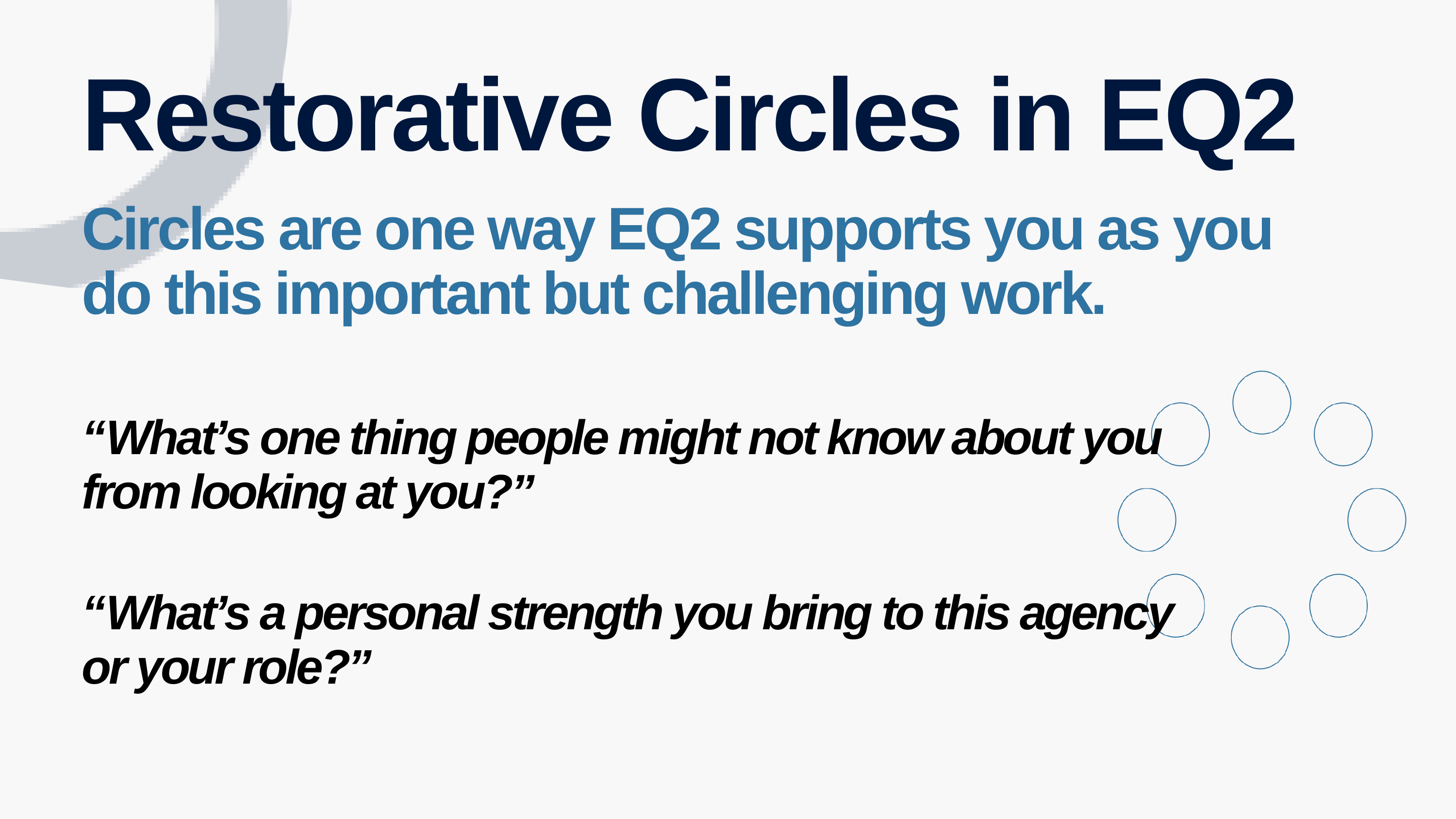

Restorative Circles in EQ2
Circles are one way EQ2 supports you as you do this important but challenging work.

“What’s one thing people might not know about you from looking at you?”
“What’s a personal strength you bring to this agency or your role?”